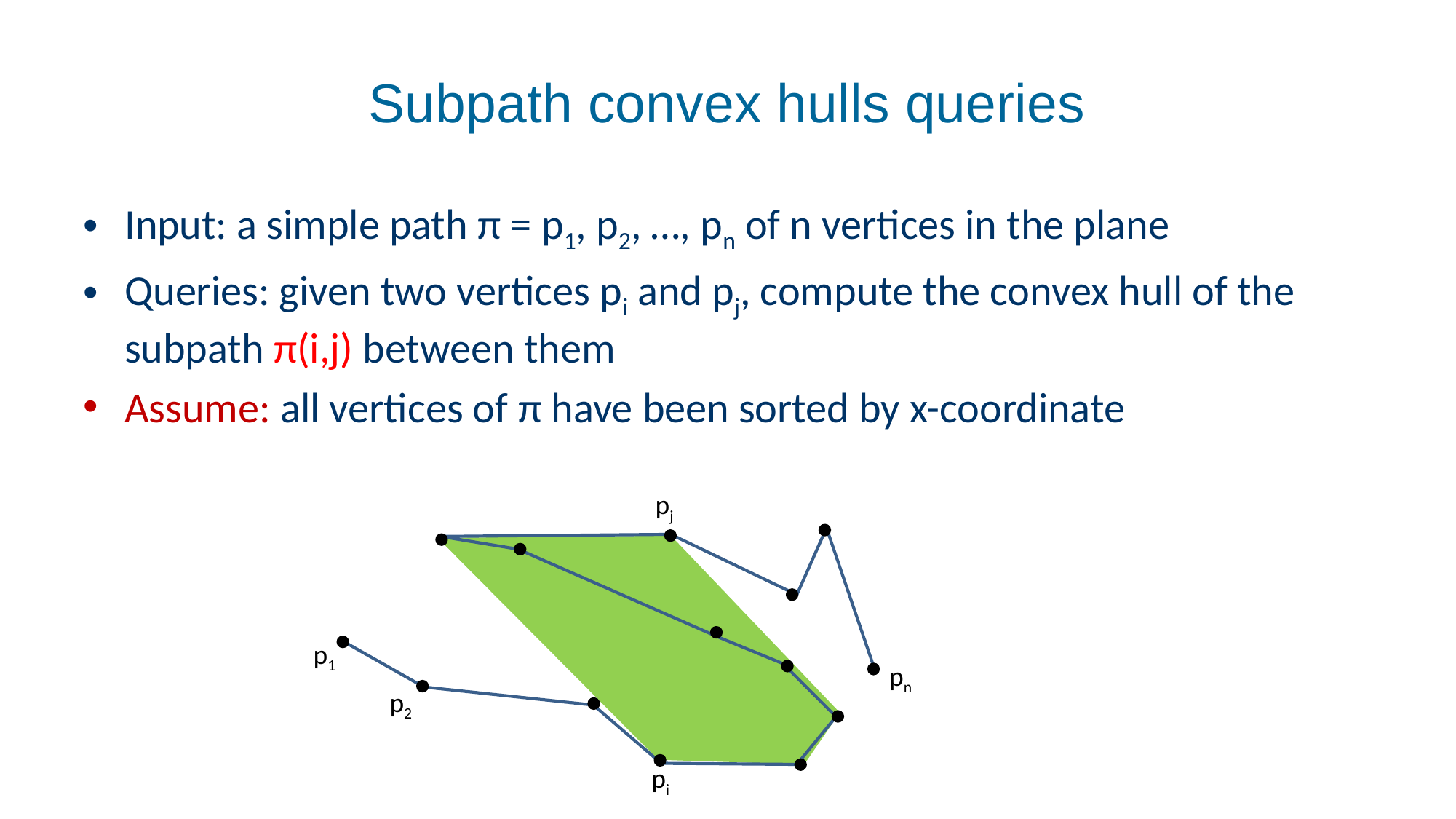

# Subpath convex hulls queries
Input: a simple path π = p1, p2, …, pn of n vertices in the plane
Queries: given two vertices pi and pj, compute the convex hull of the subpath π(i,j) between them
Assume: all vertices of π have been sorted by x-coordinate
pj

p1

pn

p2

pi